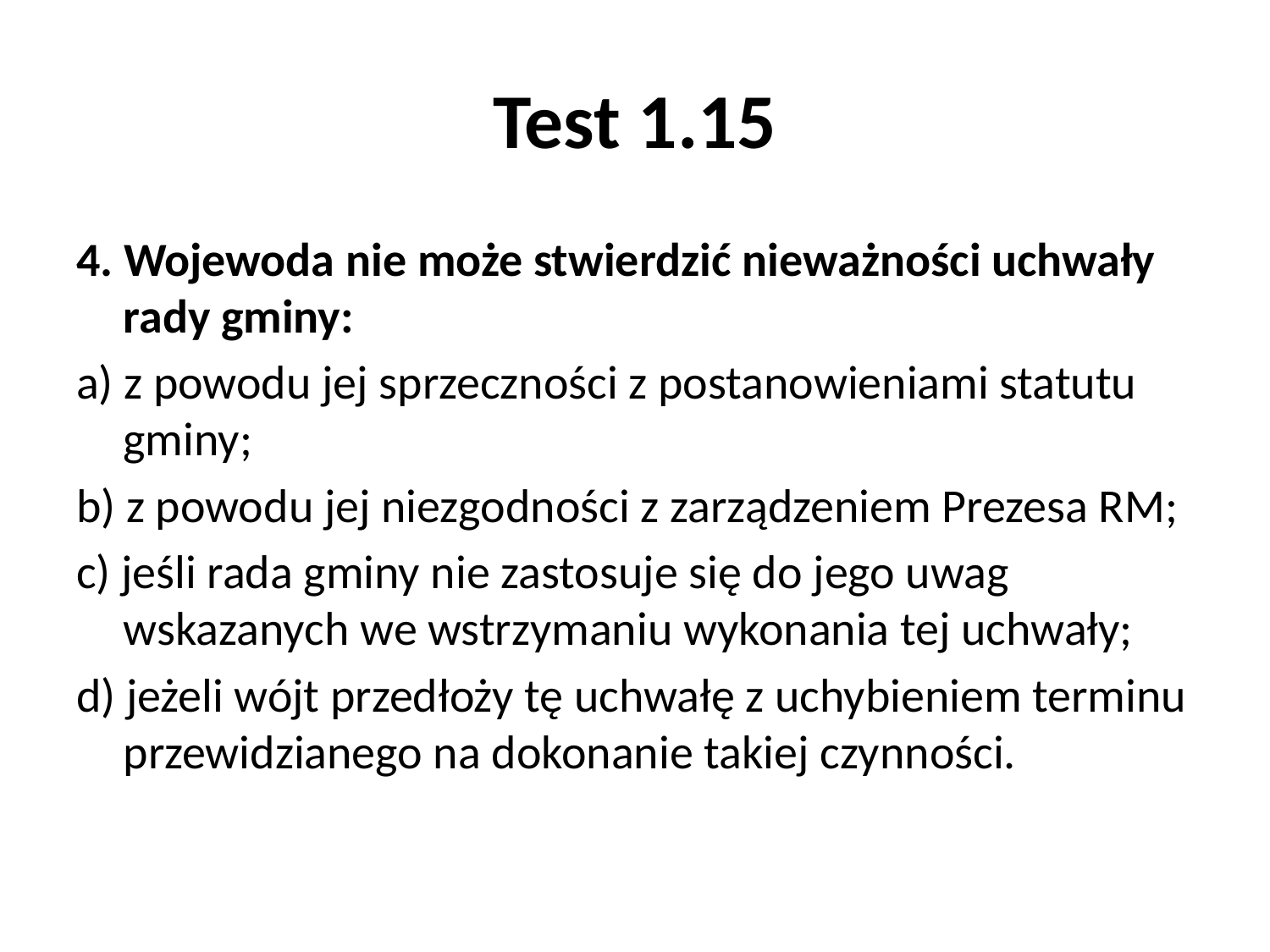

# Test 1.15
4. Wojewoda nie może stwierdzić nieważności uchwały rady gminy:
a) z powodu jej sprzeczności z postanowieniami statutu gminy;
b) z powodu jej niezgodności z zarządzeniem Prezesa RM;
c) jeśli rada gminy nie zastosuje się do jego uwag wskazanych we wstrzymaniu wykonania tej uchwały;
d) jeżeli wójt przedłoży tę uchwałę z uchybieniem terminu przewidzianego na dokonanie takiej czynności.